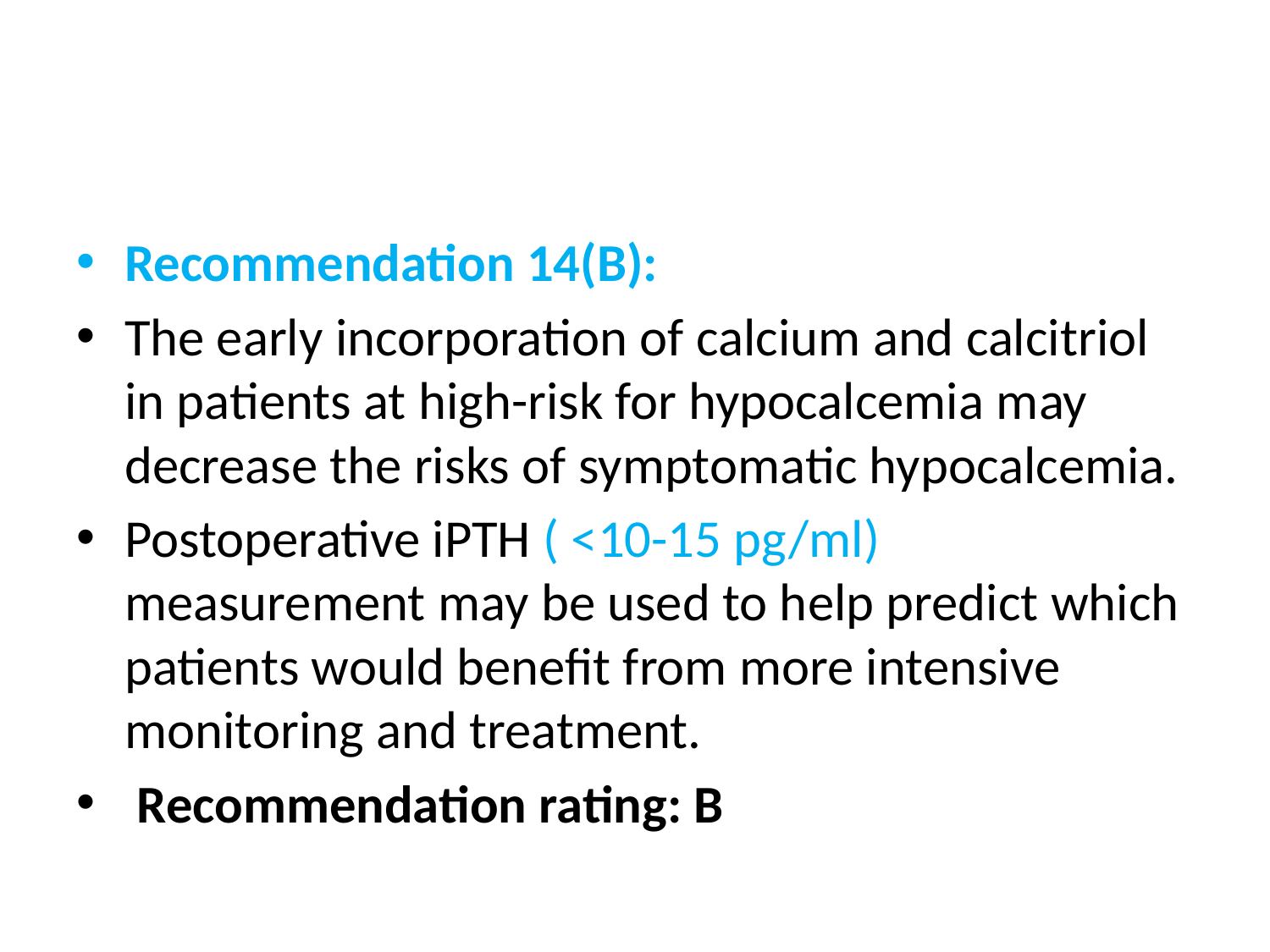

#
Recommendation 14(B):
The early incorporation of calcium and calcitriol in patients at high-risk for hypocalcemia may decrease the risks of symptomatic hypocalcemia.
Postoperative iPTH ( <10-15 pg/ml) measurement may be used to help predict which patients would benefit from more intensive monitoring and treatment.
 Recommendation rating: B